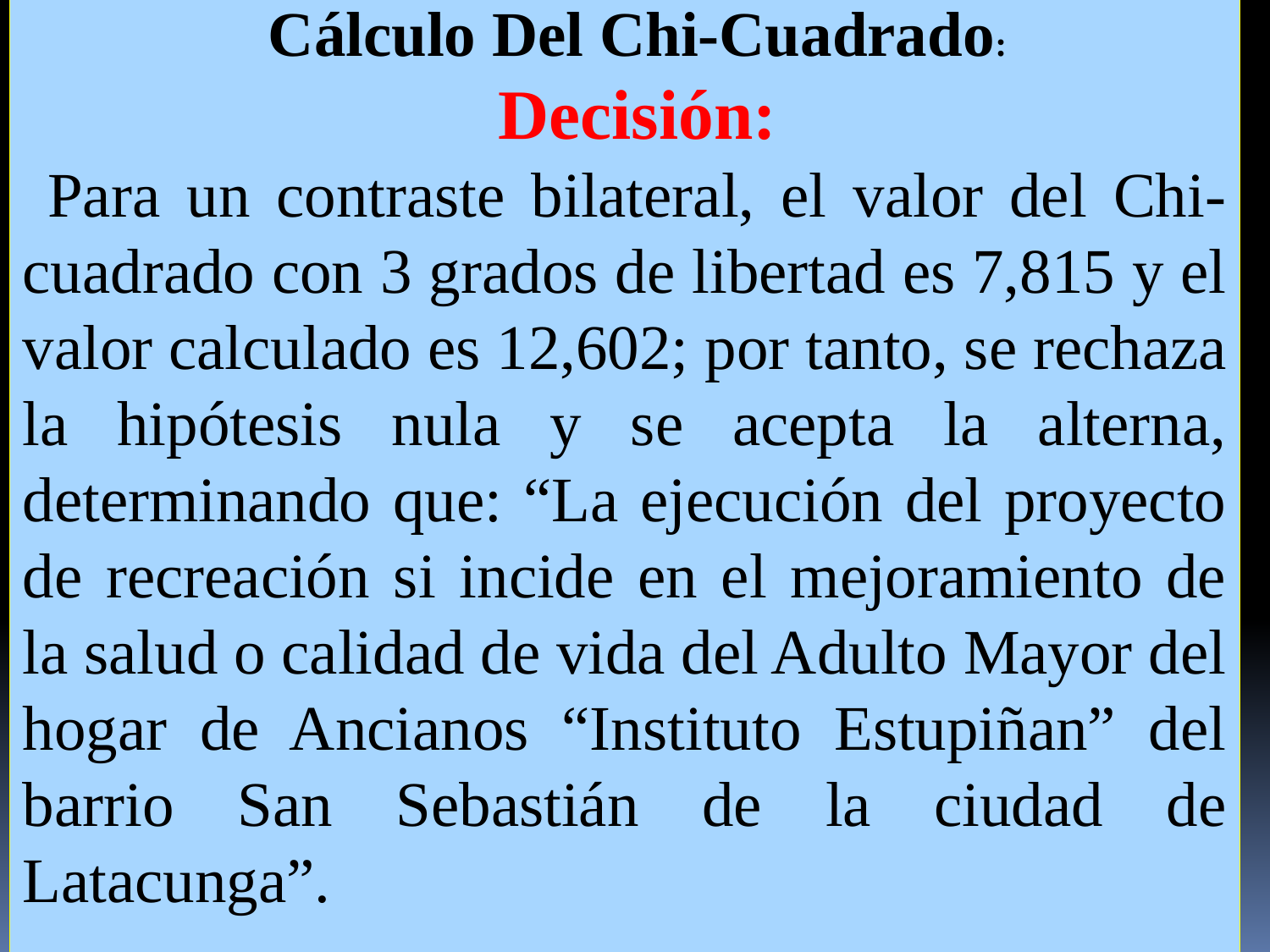

Cálculo Del Chi-Cuadrado:
Decisión:
Para un contraste bilateral, el valor del Chi-cuadrado con 3 grados de libertad es 7,815 y el valor calculado es 12,602; por tanto, se rechaza la hipótesis nula y se acepta la alterna, determinando que: “La ejecución del proyecto de recreación si incide en el mejoramiento de la salud o calidad de vida del Adulto Mayor del hogar de Ancianos “Instituto Estupiñan” del barrio San Sebastián de la ciudad de Latacunga”.